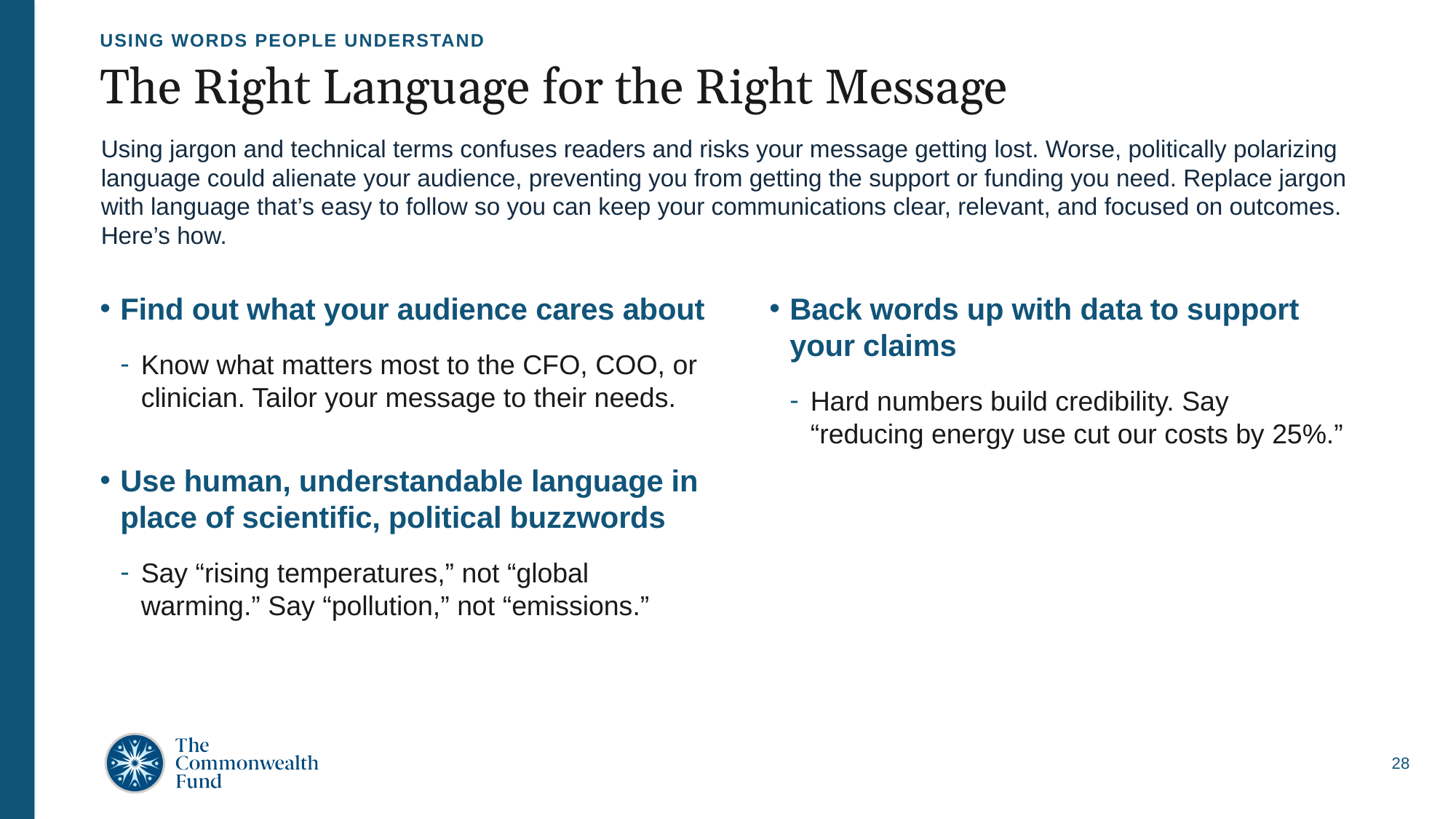

USING WORDS PEOPLE UNDERSTAND
# The Right Language for the Right Message
Using jargon and technical terms confuses readers and risks your message getting lost. Worse, politically polarizing language could alienate your audience, preventing you from getting the support or funding you need. Replace jargon with language that’s easy to follow so you can keep your communications clear, relevant, and focused on outcomes. Here’s how.
Find out what your audience cares about
Know what matters most to the CFO, COO, or clinician. Tailor your message to their needs.
Use human, understandable language in place of scientific, political buzzwords
Say “rising temperatures,” not “global warming.” Say “pollution,” not “emissions.”
Back words up with data to support your claims
Hard numbers build credibility. Say “reducing energy use cut our costs by 25%.”